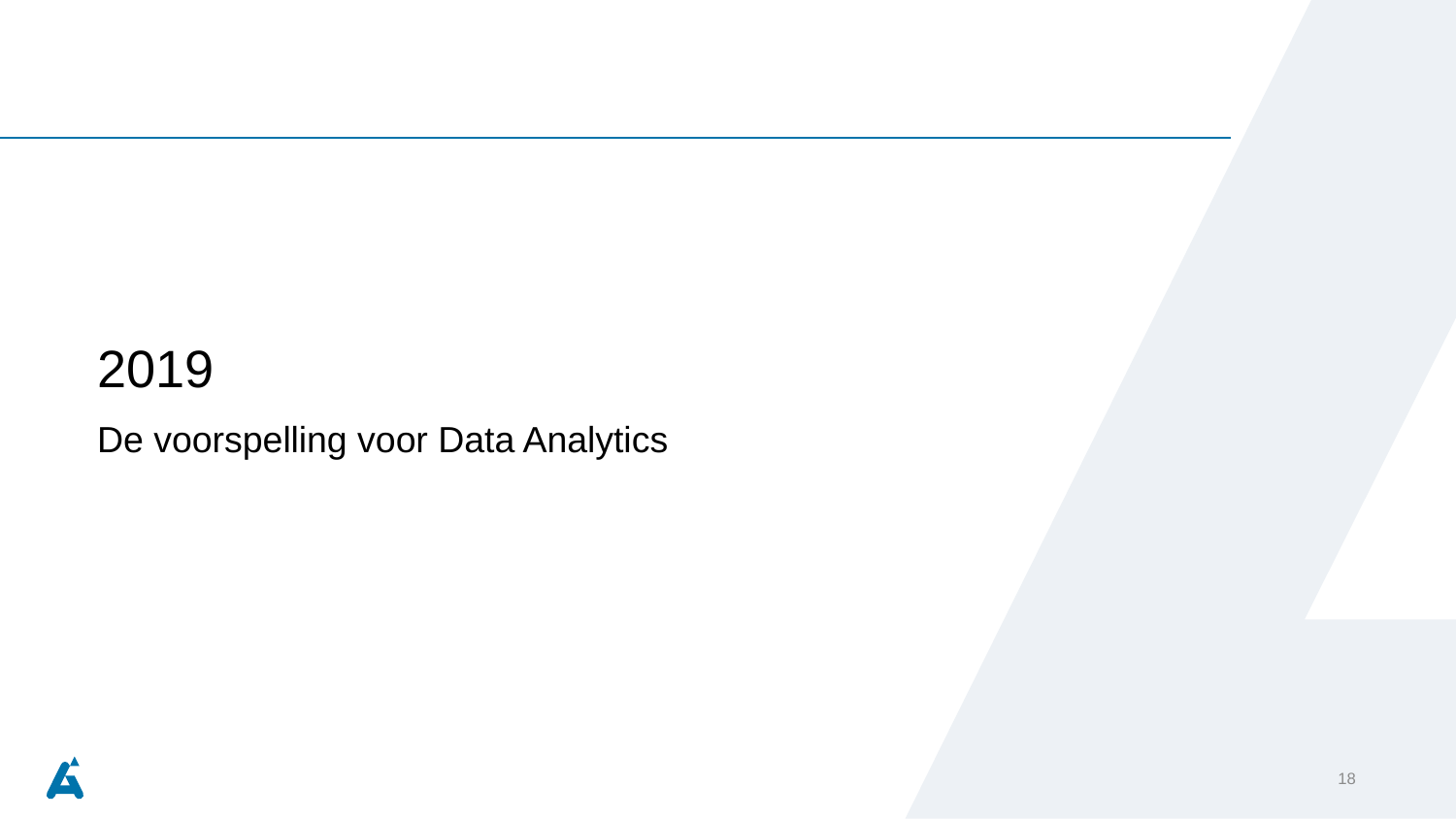

# 2019
De voorspelling voor Data Analytics
18